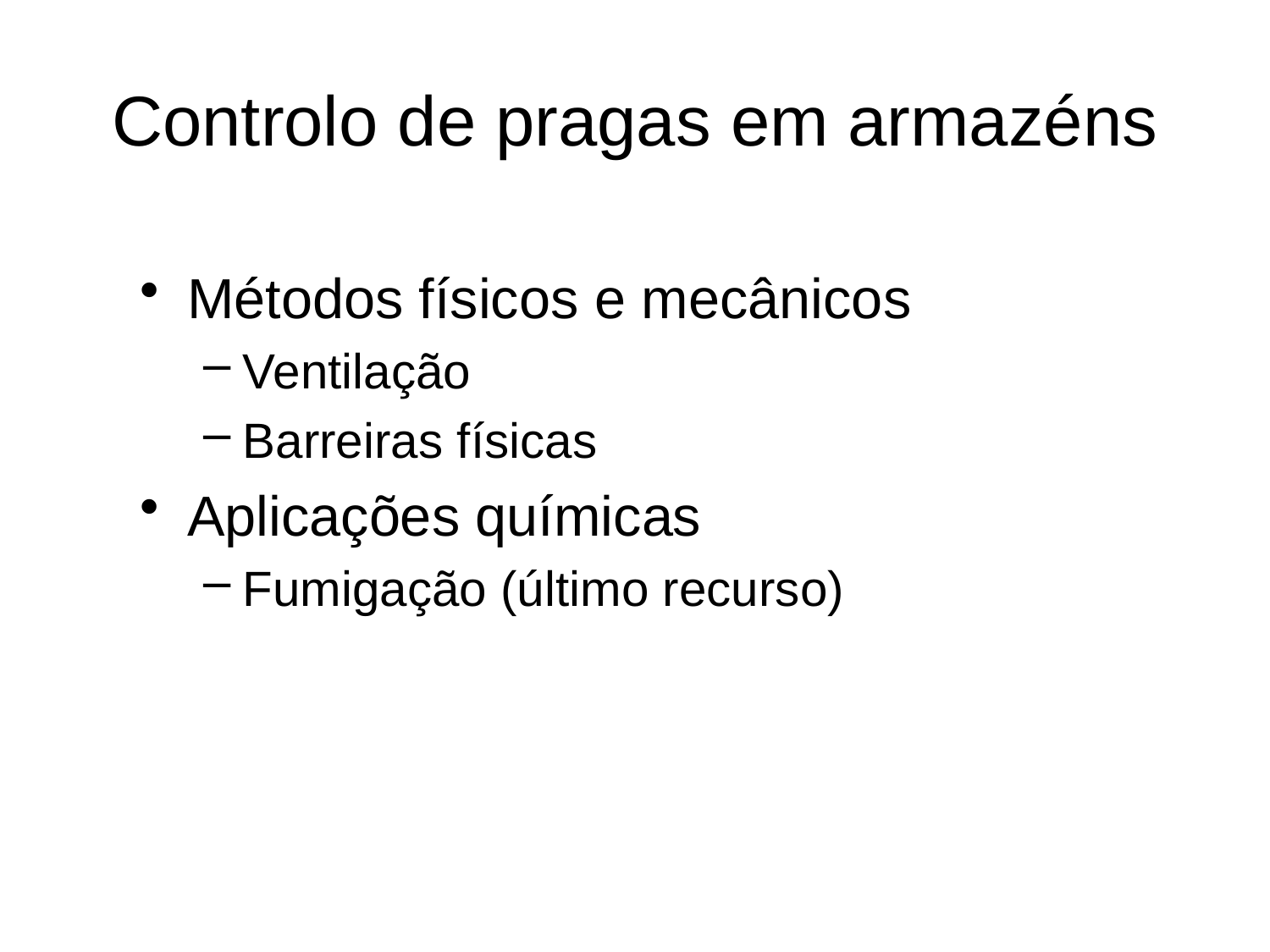

# Controlo de pragas em armazéns
Métodos físicos e mecânicos
Ventilação
Barreiras físicas
Aplicações químicas
Fumigação (último recurso)